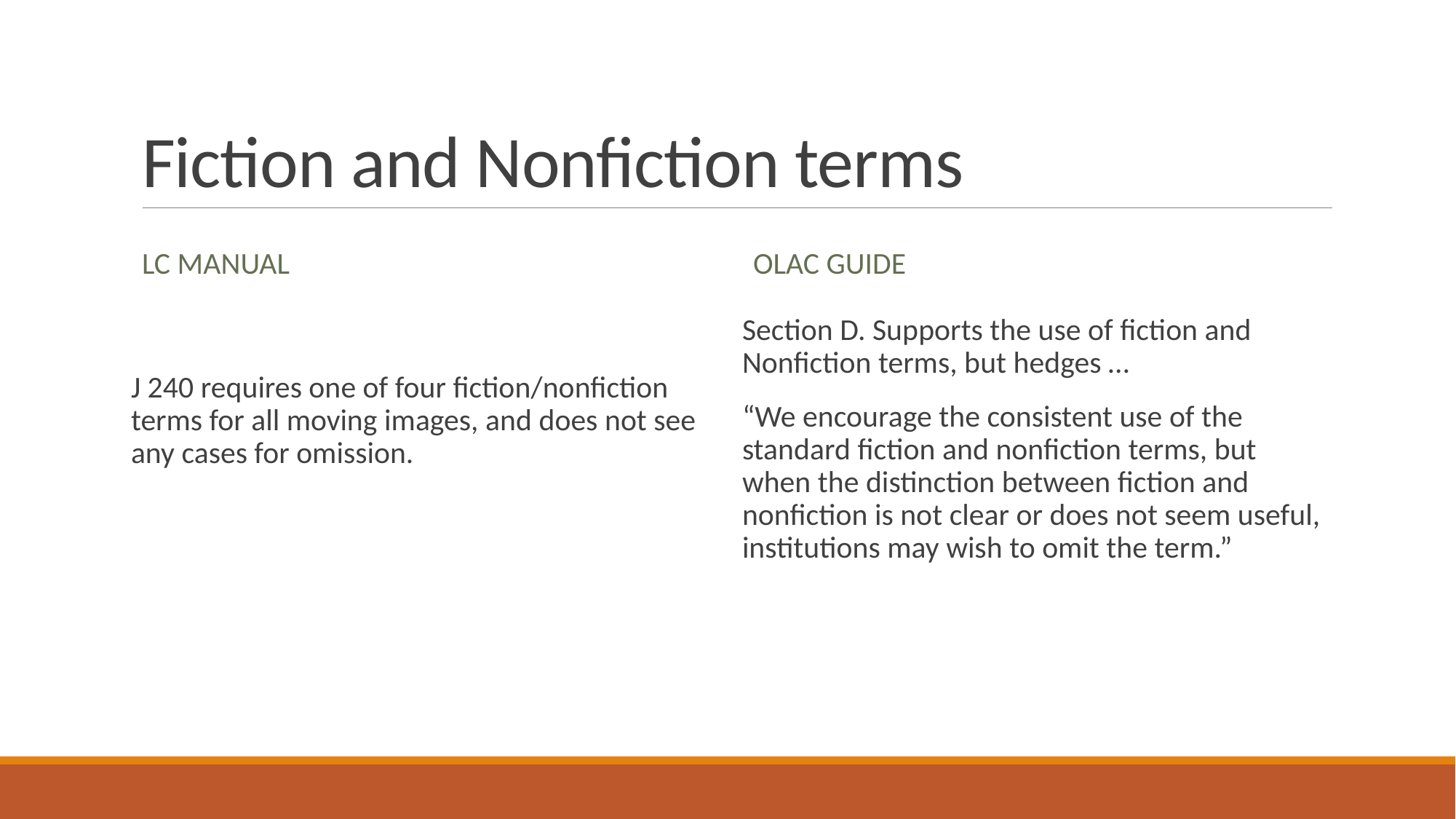

# Fiction and Nonfiction terms
LC Manual
OLAC guide

J 240 requires one of four fiction/nonfiction terms for all moving images, and does not see any cases for omission.
Section D. Supports the use of fiction and Nonfiction terms, but hedges …
“We encourage the consistent use of the standard fiction and nonfiction terms, but when the distinction between fiction and nonfiction is not clear or does not seem useful, institutions may wish to omit the term.”